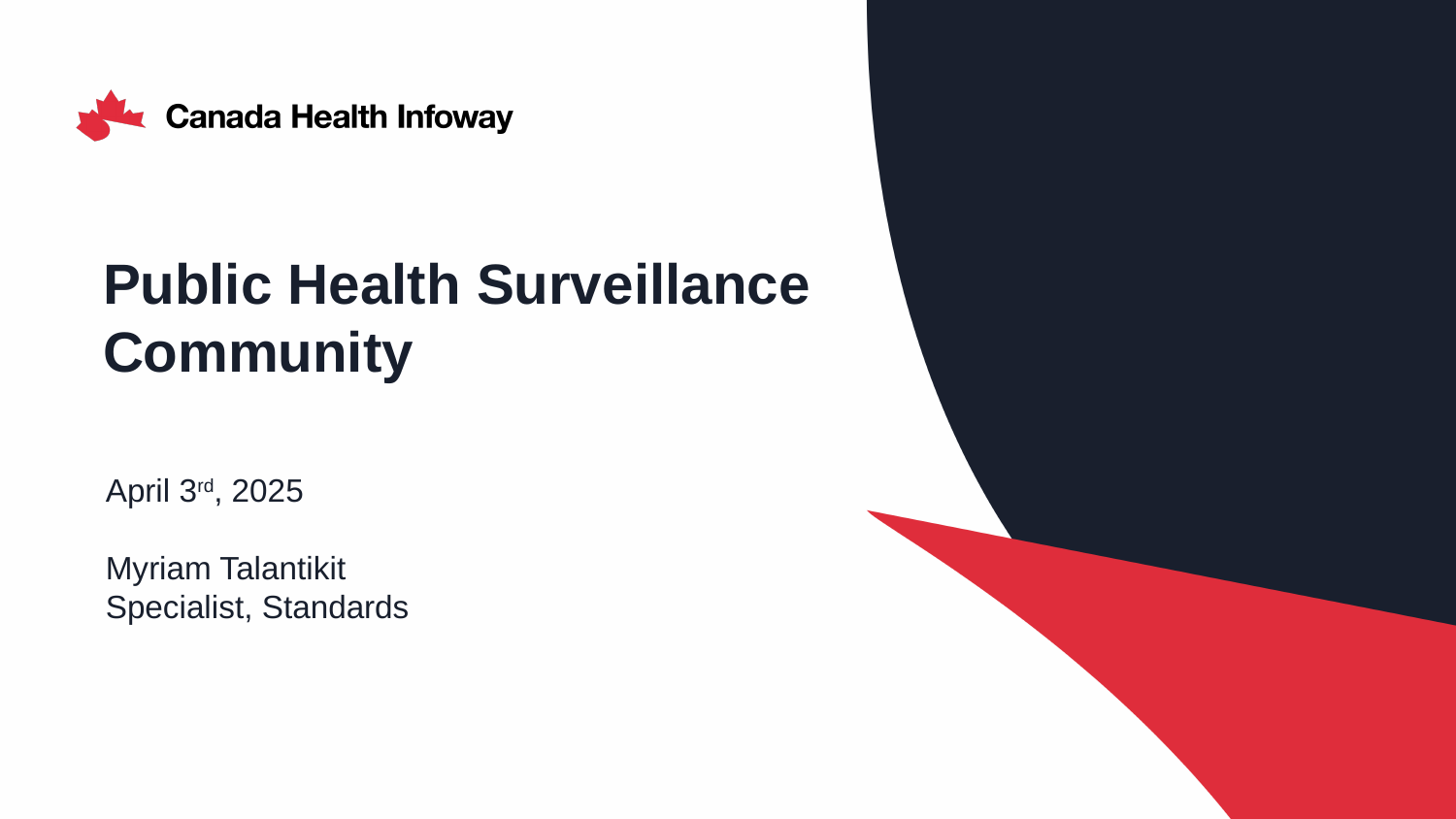

# Public Health Surveillance Community
April 3rd, 2025

Myriam Talantikit
Specialist, Standards